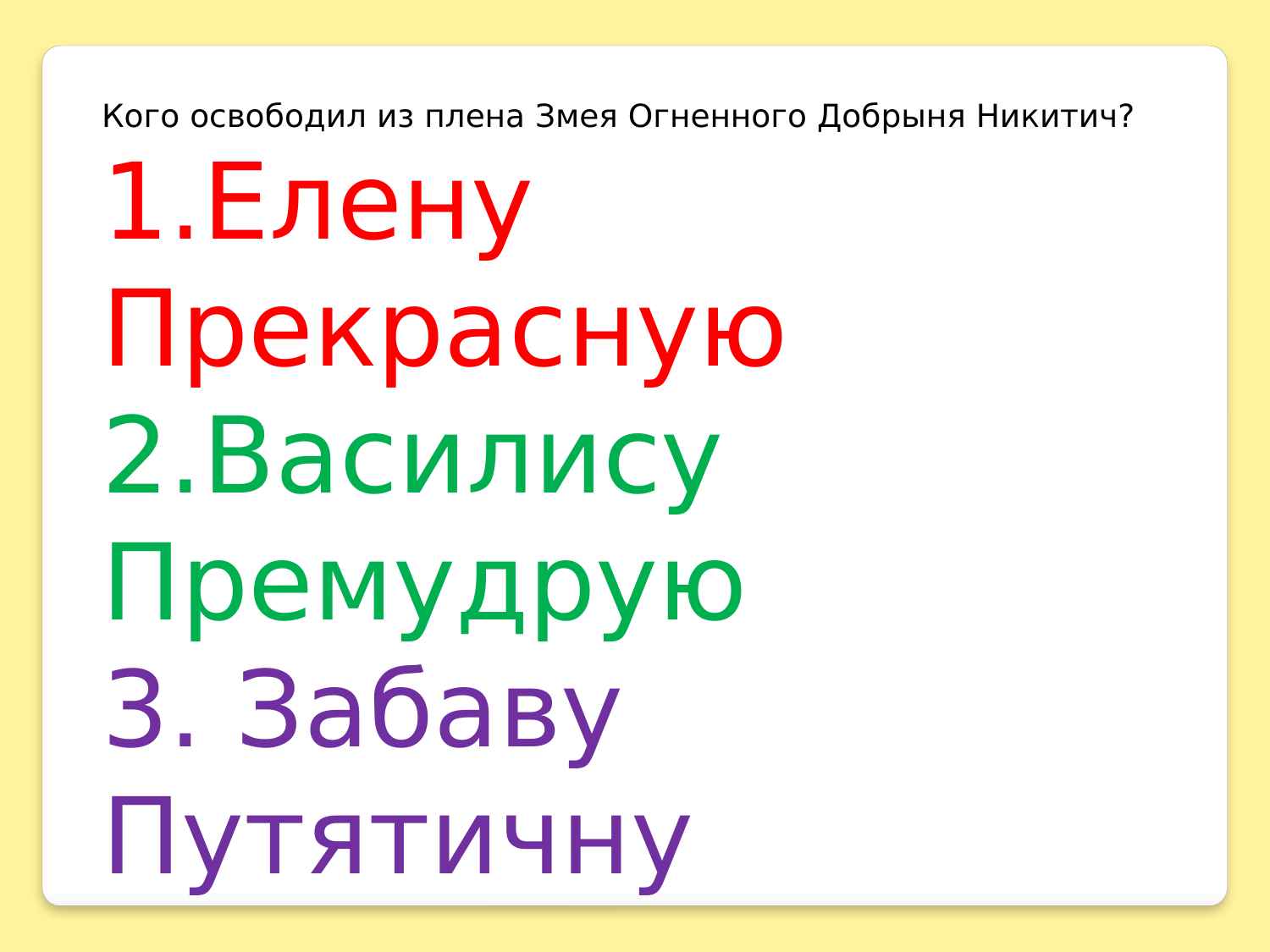

Кого освободил из плена Змея Огненного Добрыня Никитич?
1.Елену Прекрасную
2.Василису Премудрую
3. Забаву Путятичну